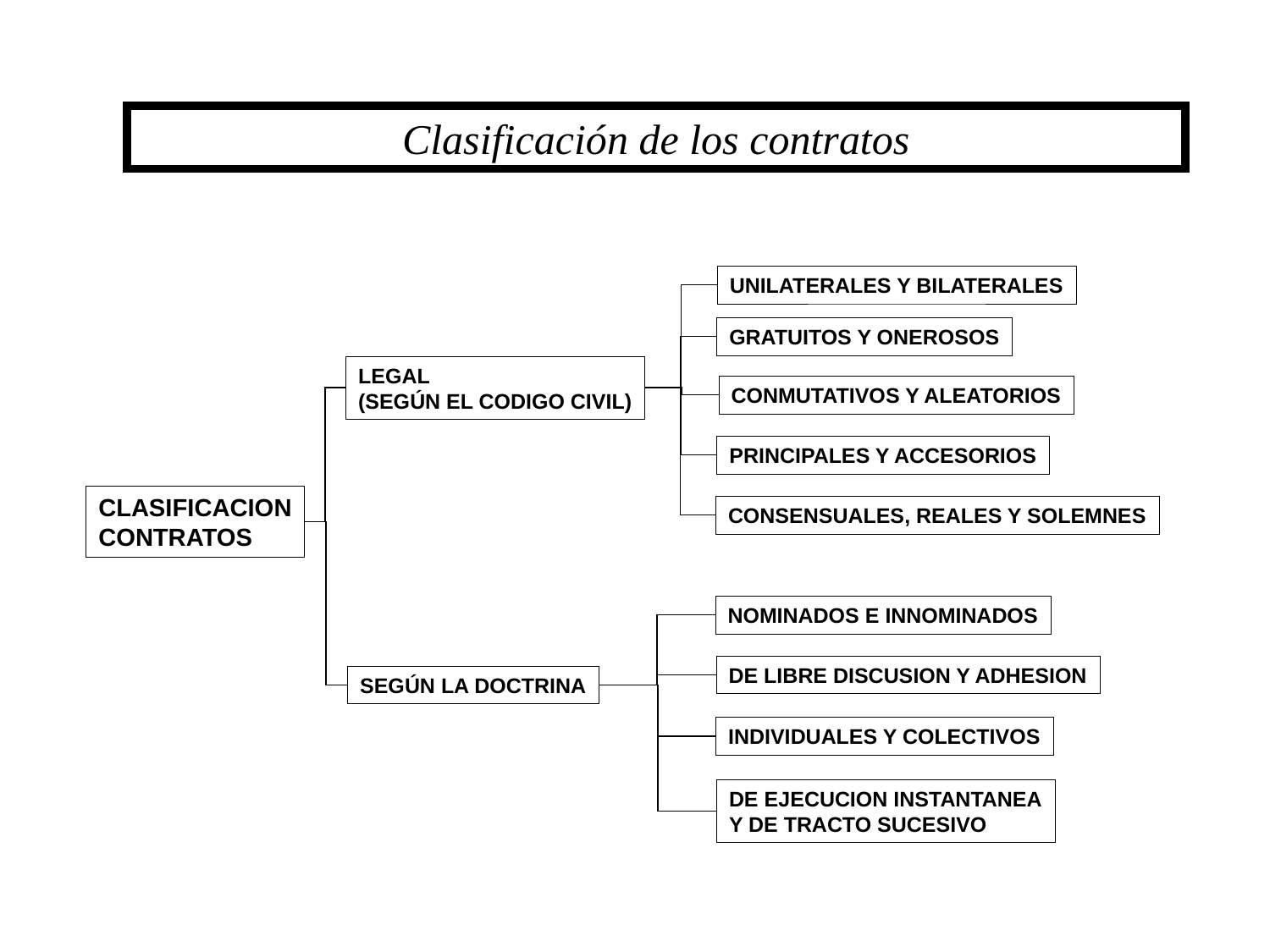

Clasificación de los contratos
UNILATERALES Y BILATERALES
GRATUITOS Y ONEROSOS
LEGAL
(SEGÚN EL CODIGO CIVIL)
CONMUTATIVOS Y ALEATORIOS
PRINCIPALES Y ACCESORIOS
CLASIFICACION
CONTRATOS
CONSENSUALES, REALES Y SOLEMNES
NOMINADOS E INNOMINADOS
DE LIBRE DISCUSION Y ADHESION
SEGÚN LA DOCTRINA
INDIVIDUALES Y COLECTIVOS
DE EJECUCION INSTANTANEA
Y DE TRACTO SUCESIVO
3